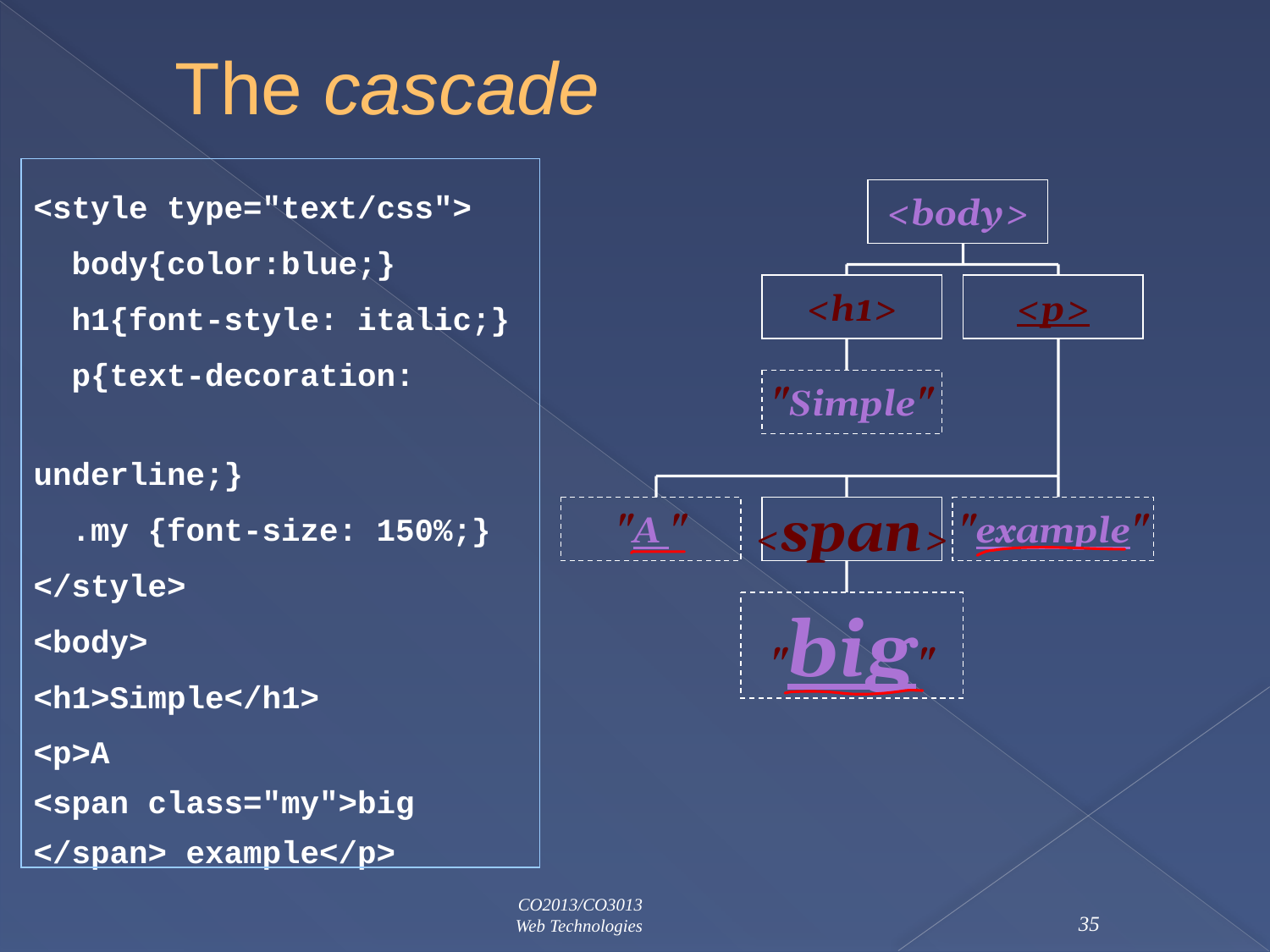

# The cascade

<style type="text/css">
  body{color:blue;}
  h1{font-style: italic;}
  p{text-decoration:
               underline;}
  .my {font-size: 150%;}
</style>
<body>
<h1>Simple</h1>
<p>A
<span class="my">big </span> example</p>
<body>

<h1>
<p>

"Simple"

"A "
<span>
"example"

"big"
CO2013/CO3013
Web Technologies
35